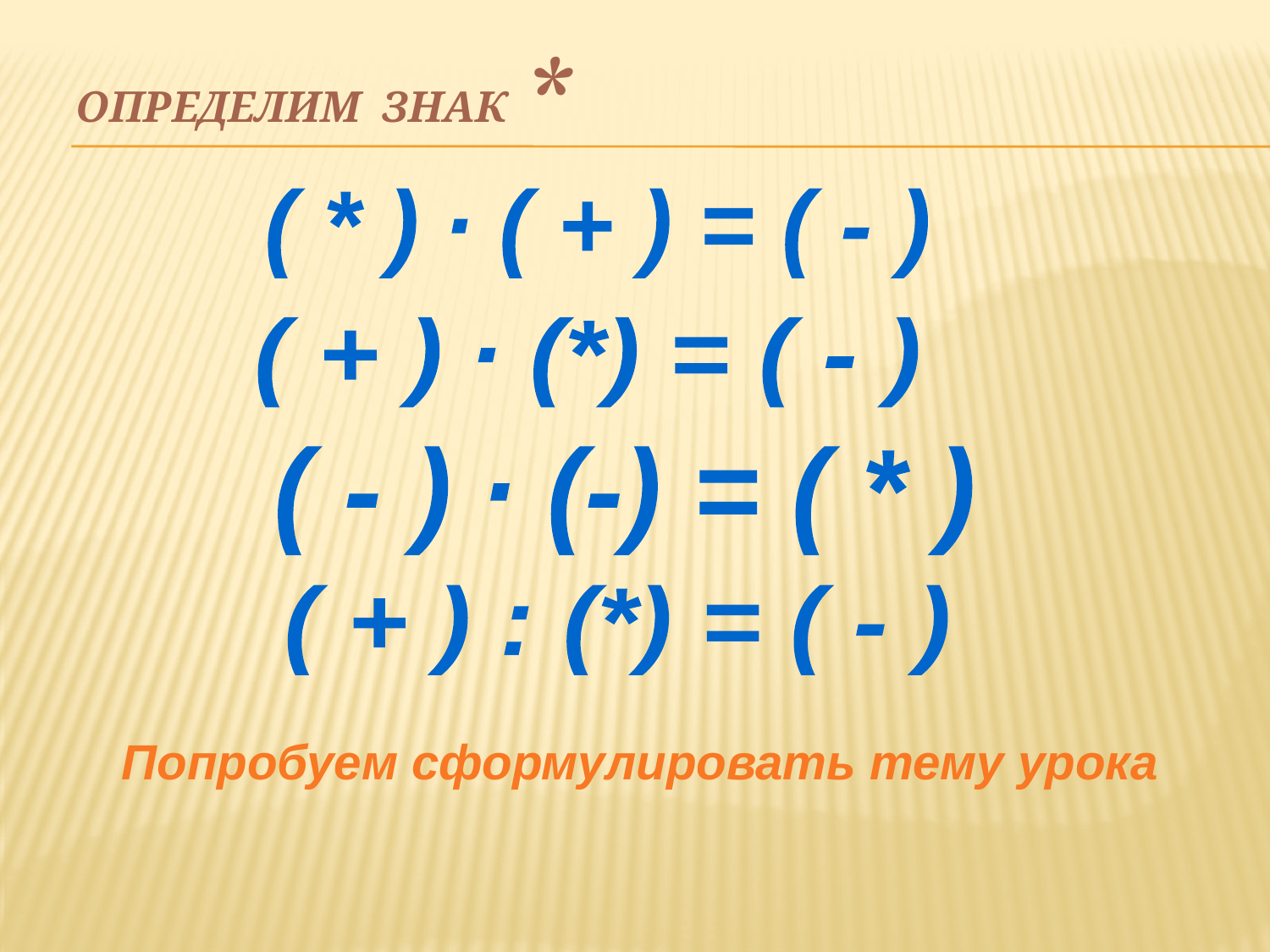

# Определим  знак  *
( * ) ∙ ( + ) = ( - )
( + ) ∙ (*) = ( - )
( - ) ∙ (-) = ( * )
( + ) : (*) = ( - )
Попробуем сформулировать тему урока